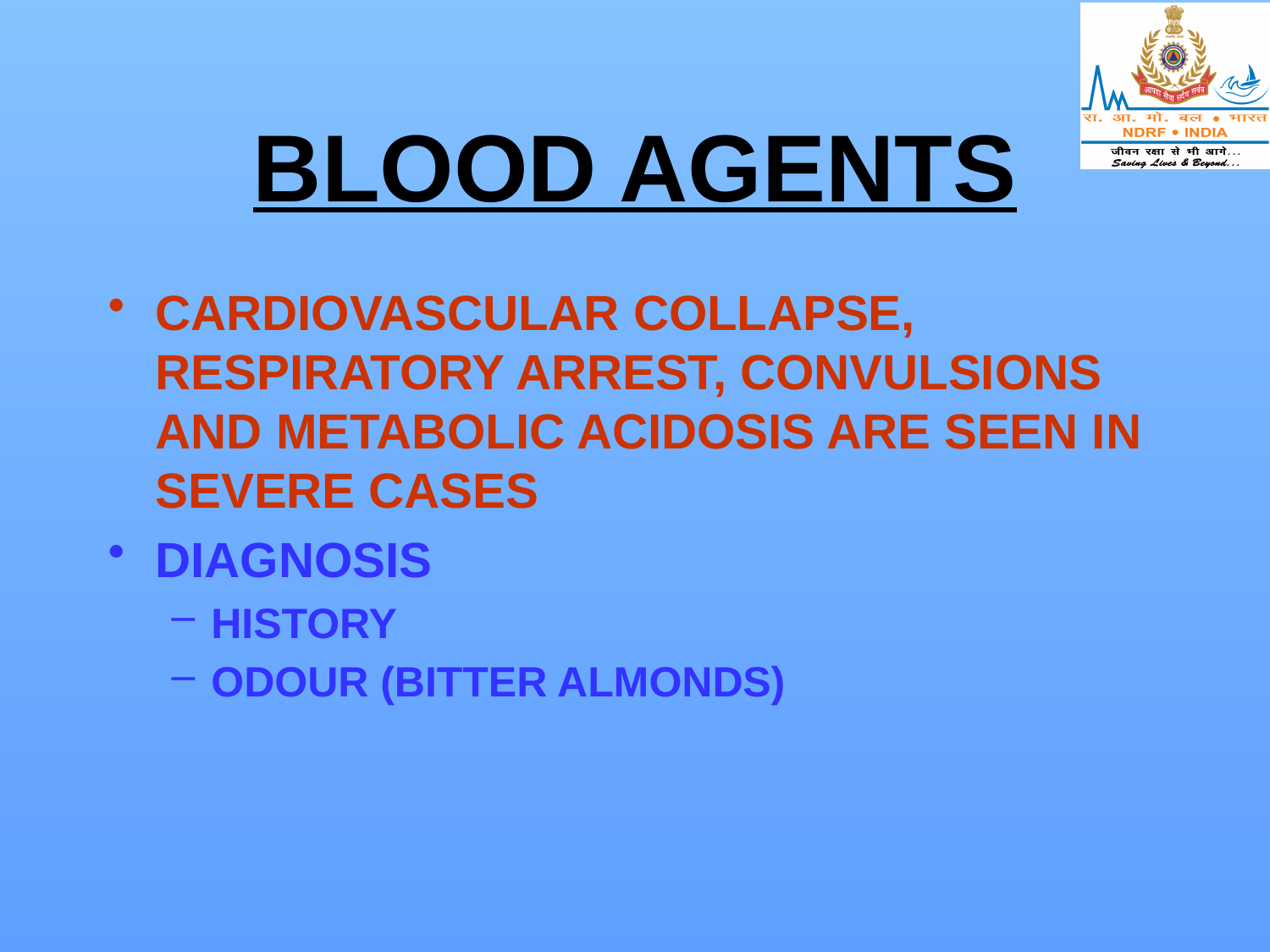

# BLOOD AGENTS
CARDIOVASCULAR COLLAPSE, RESPIRATORY ARREST, CONVULSIONS AND METABOLIC ACIDOSIS ARE SEEN IN SEVERE CASES
DIAGNOSIS
HISTORY
ODOUR (BITTER ALMONDS)